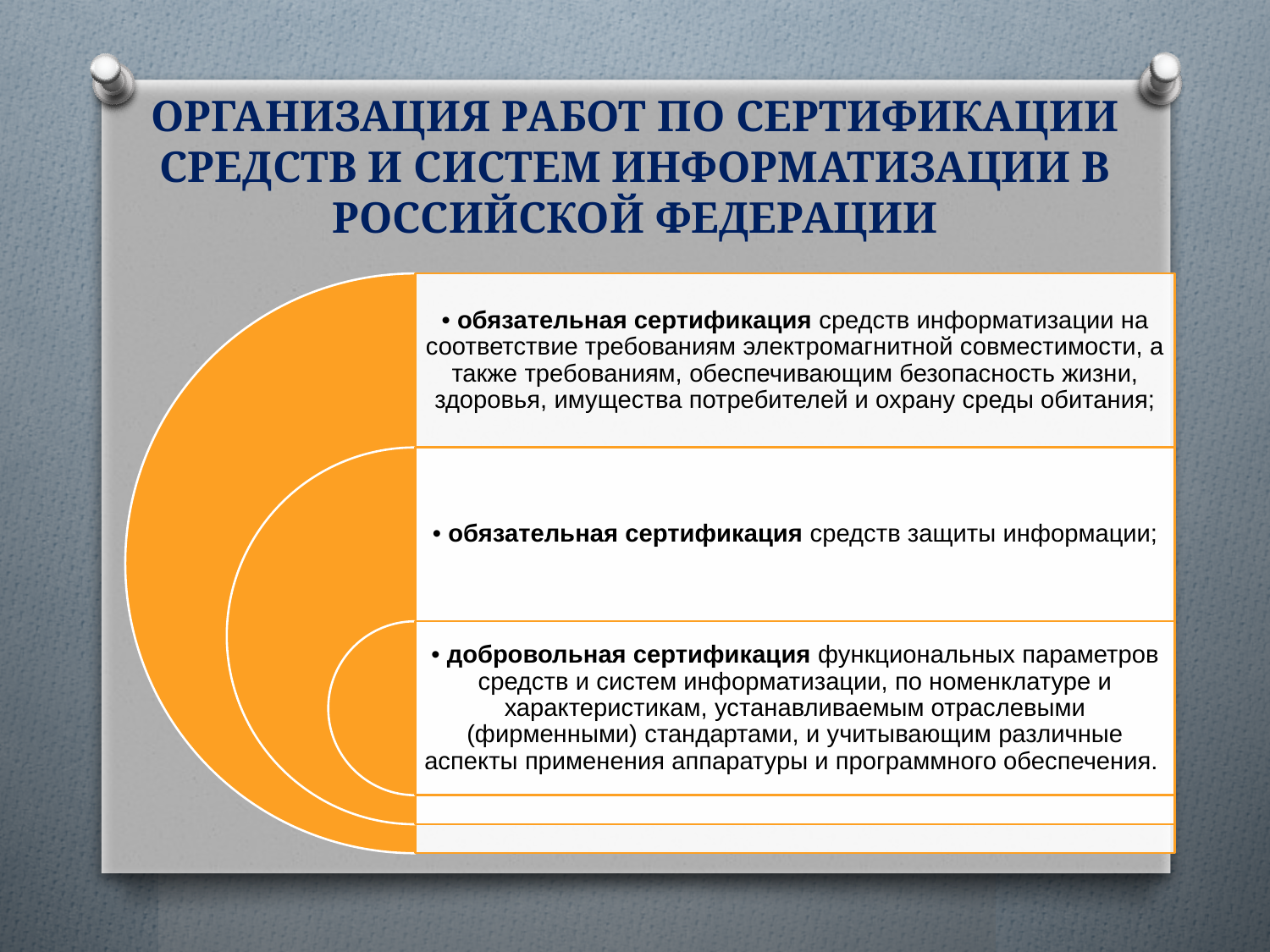

# ОРГАНИЗАЦИЯ РАБОТ ПО СЕРТИФИКАЦИИ СРЕДСТВ И СИСТЕМ ИНФОРМАТИЗАЦИИ В РОССИЙСКОЙ ФЕДЕРАЦИИ
• обязательная сертификация средств информатизации на соответствие требованиям электромагнитной совместимости, а также требованиям, обеспечивающим безопасность жизни, здоровья, имущества потребителей и охрану среды обитания;
• обязательная сертификация средств защиты информации;
• добровольная сертификация функциональных параметров средств и систем информатизации, по номенклатуре и характеристикам, устанавливаемым отраслевыми (фирменными) стандартами, и учитывающим различные аспекты применения аппаратуры и программного обеспечения.